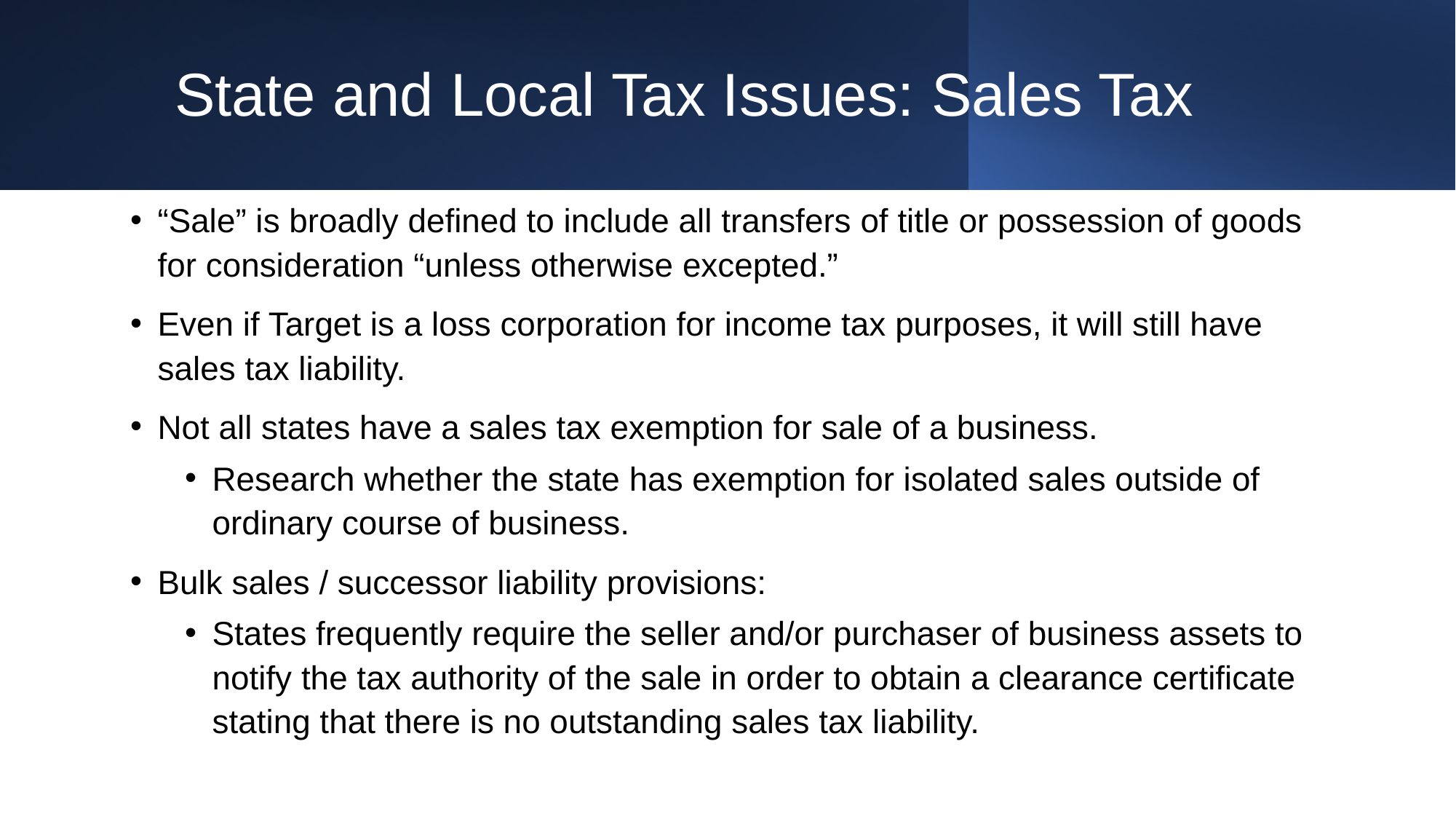

# State and Local Tax Issues: Sales Tax
“Sale” is broadly defined to include all transfers of title or possession of goods for consideration “unless otherwise excepted.”
Even if Target is a loss corporation for income tax purposes, it will still have sales tax liability.
Not all states have a sales tax exemption for sale of a business.
Research whether the state has exemption for isolated sales outside of ordinary course of business.
Bulk sales / successor liability provisions:
States frequently require the seller and/or purchaser of business assets to notify the tax authority of the sale in order to obtain a clearance certificate stating that there is no outstanding sales tax liability.